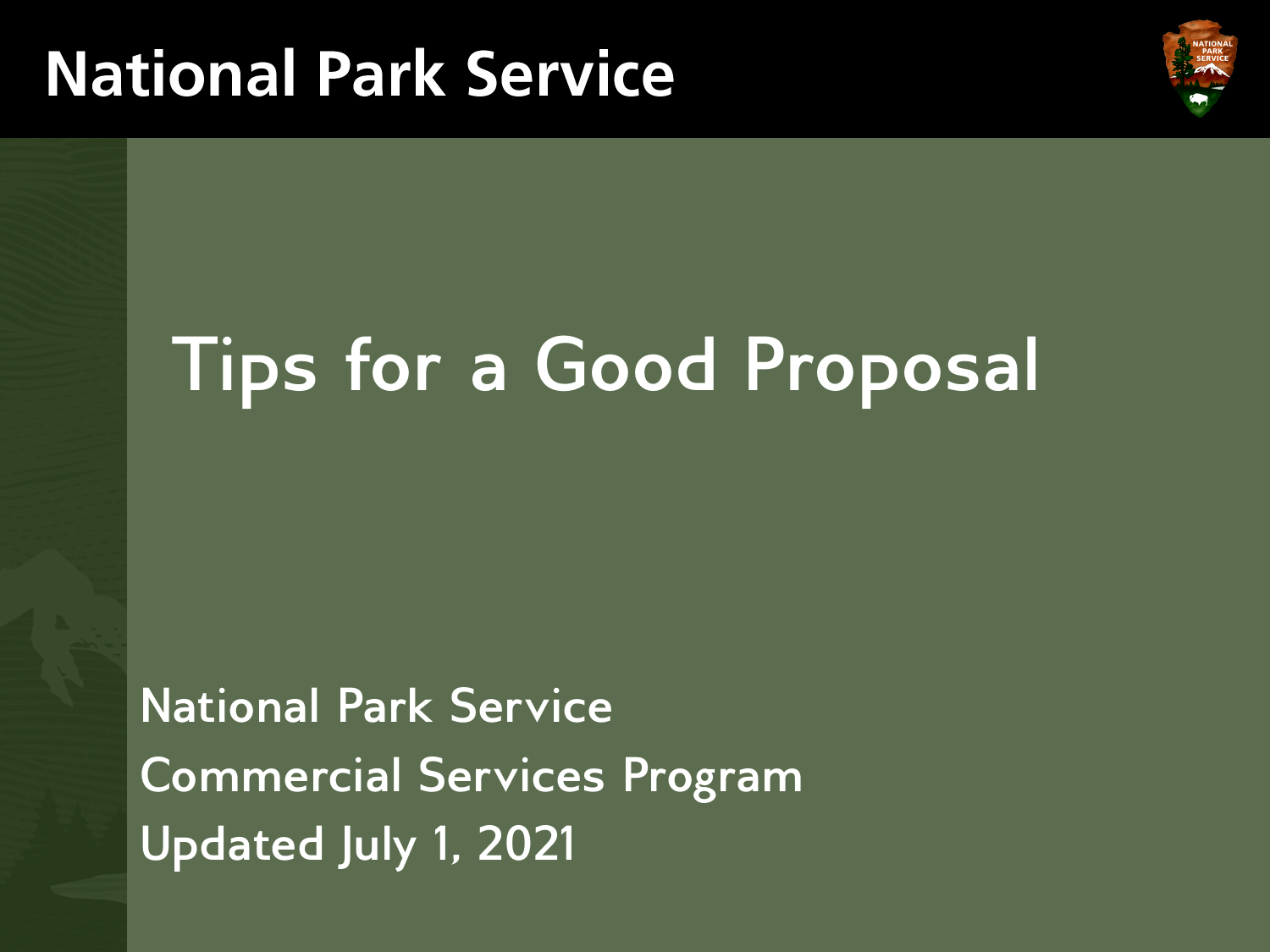

# Tips for a Good Proposal
National Park Service
Commercial Services Program
Updated July 1, 2021